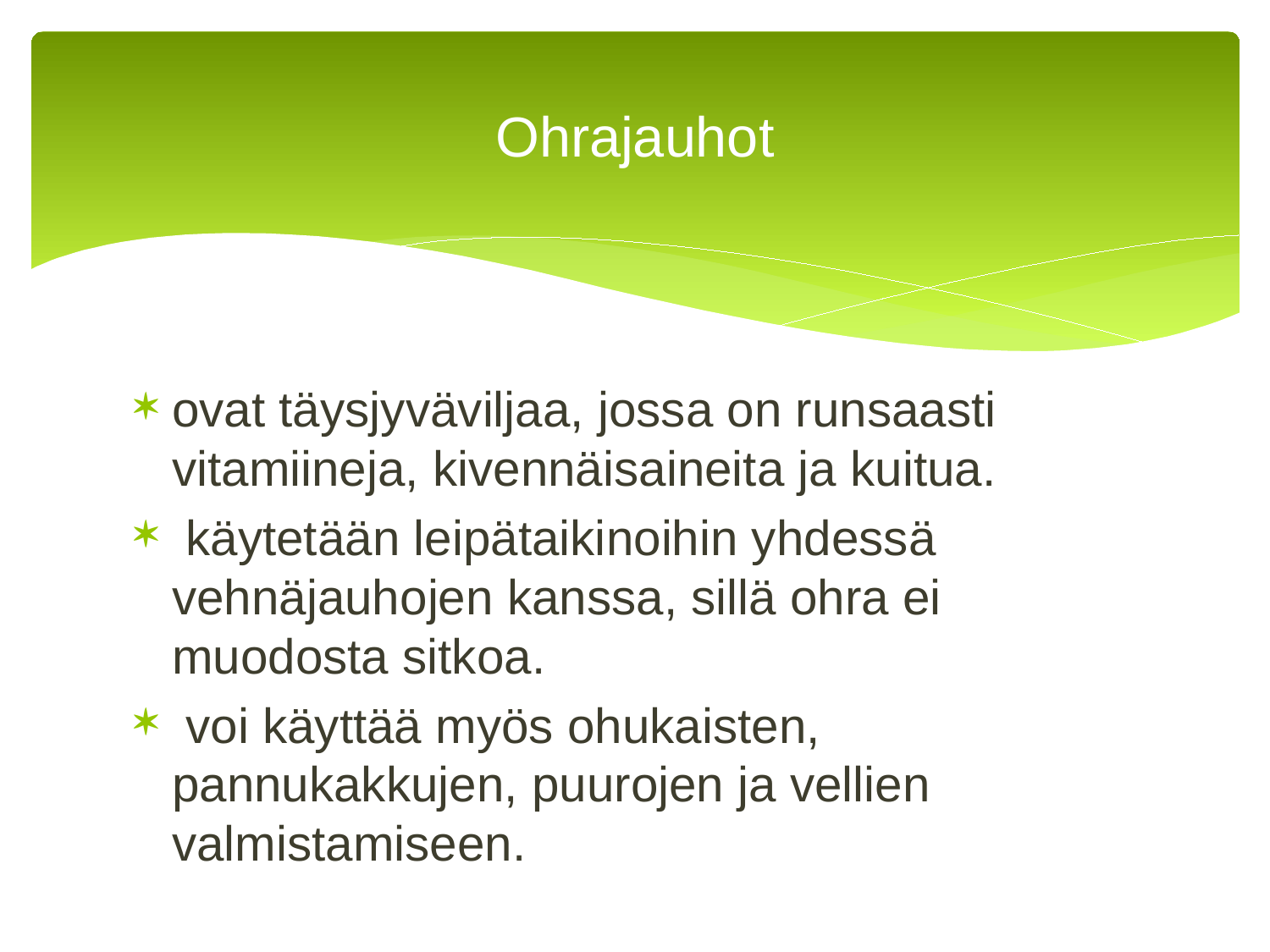

# Ohrajauhot
ovat täysjyväviljaa, jossa on runsaasti vitamiineja, kivennäisaineita ja kuitua.
 käytetään leipätaikinoihin yhdessä vehnäjauhojen kanssa, sillä ohra ei muodosta sitkoa.
 voi käyttää myös ohukaisten, pannukakkujen, puurojen ja vellien valmistamiseen.